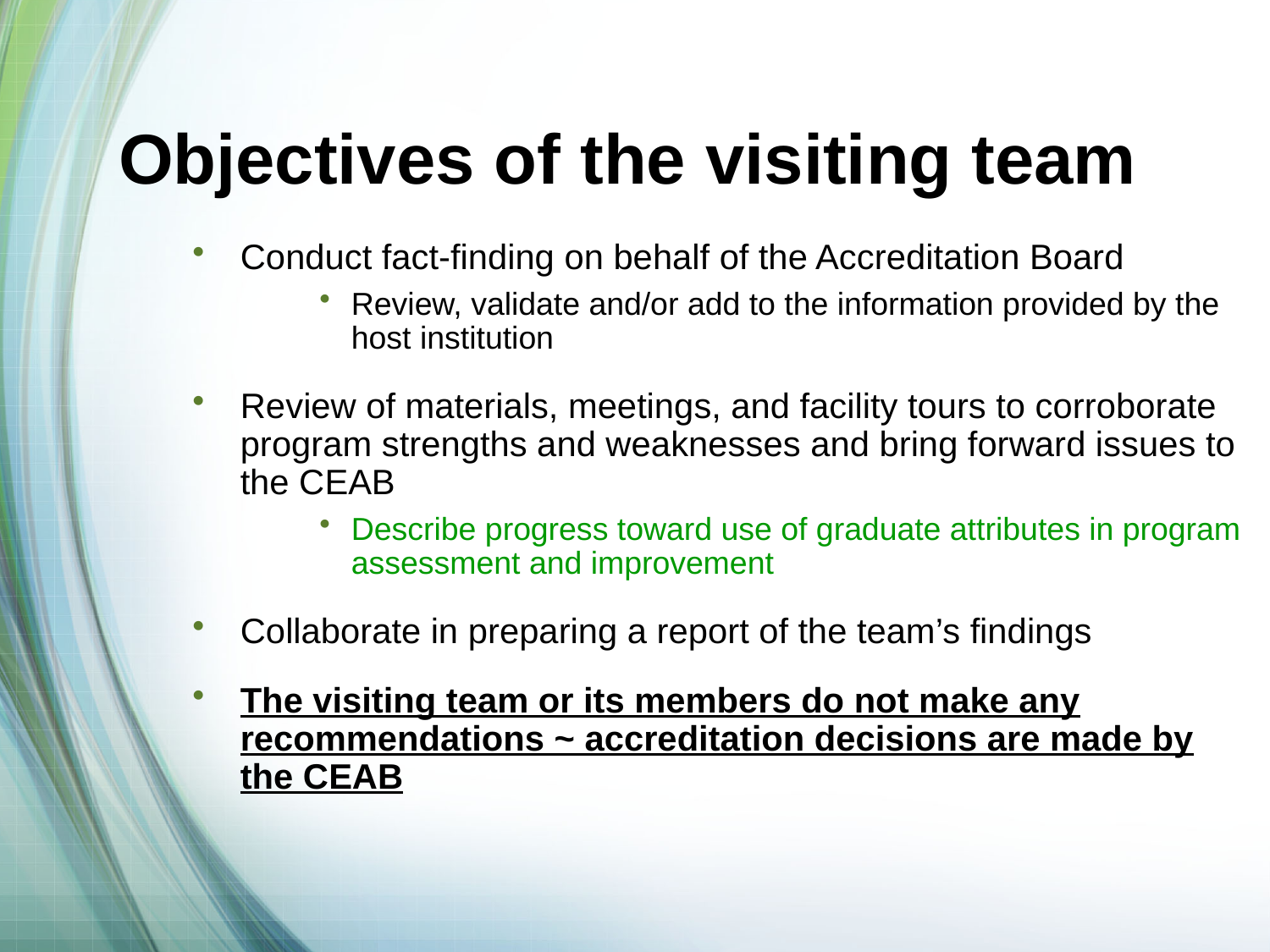

# Objectives of the visiting team
Conduct fact-finding on behalf of the Accreditation Board
Review, validate and/or add to the information provided by the host institution
Review of materials, meetings, and facility tours to corroborate program strengths and weaknesses and bring forward issues to the CEAB
Describe progress toward use of graduate attributes in program assessment and improvement
Collaborate in preparing a report of the team’s findings
The visiting team or its members do not make any recommendations ~ accreditation decisions are made by the CEAB